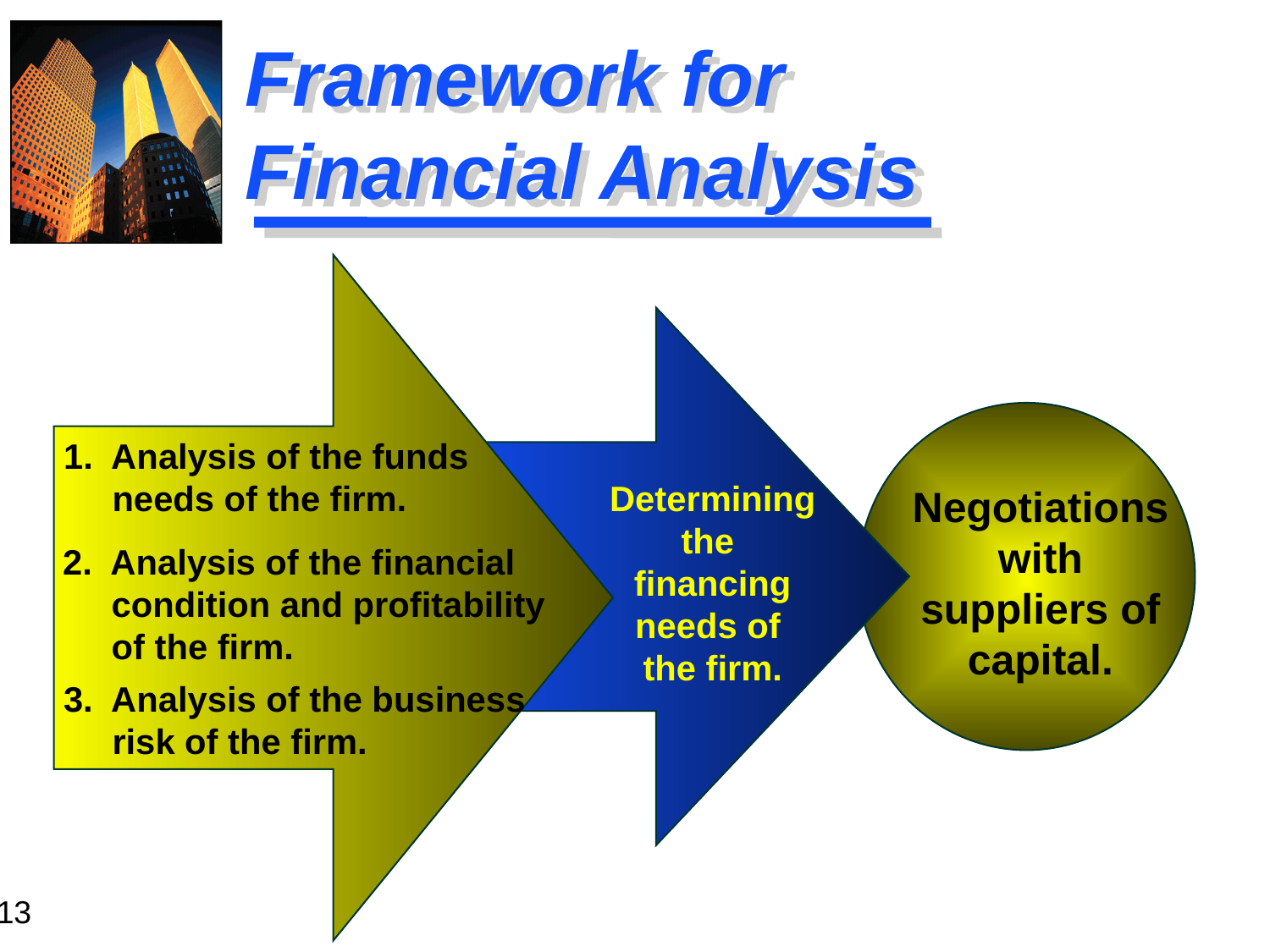

# Framework for Financial Analysis

1.  Analysis of the funds
     needs of the firm.
Determining
the
financing
needs of
the firm.
Negotiations
with
suppliers of
capital.
2.  Analysis of the financial
     condition and profitability
     of the firm.
3.  Analysis of the business
     risk of the firm.